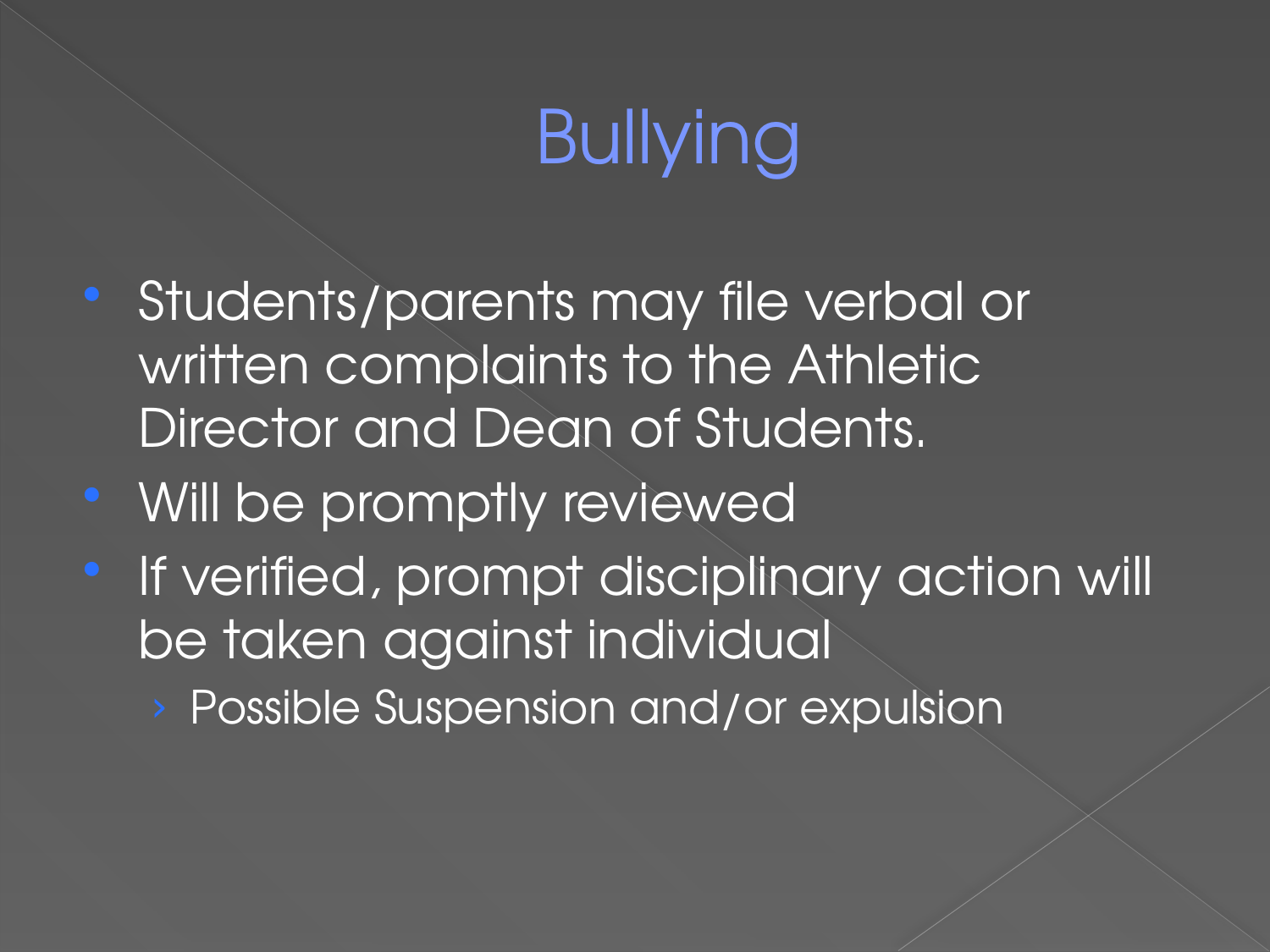

# Bullying
Students/parents may file verbal or written complaints to the Athletic Director and Dean of Students.
Will be promptly reviewed
If verified, prompt disciplinary action will be taken against individual
Possible Suspension and/or expulsion